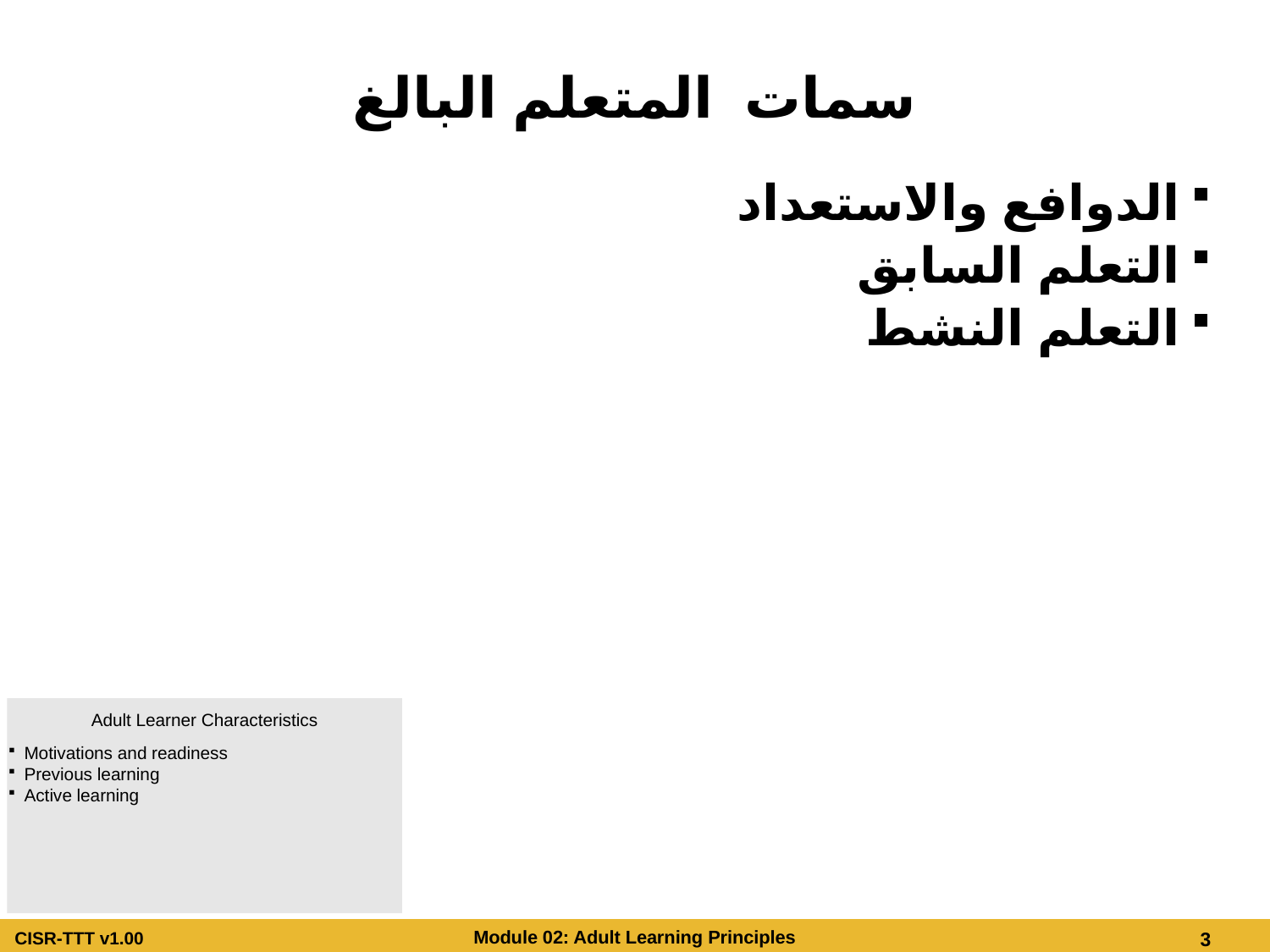

# سمات  المتعلم البالغ
الدوافع والاستعداد
التعلم السابق
التعلم النشط
Adult Learner Characteristics
Motivations and readiness
Previous learning
Active learning